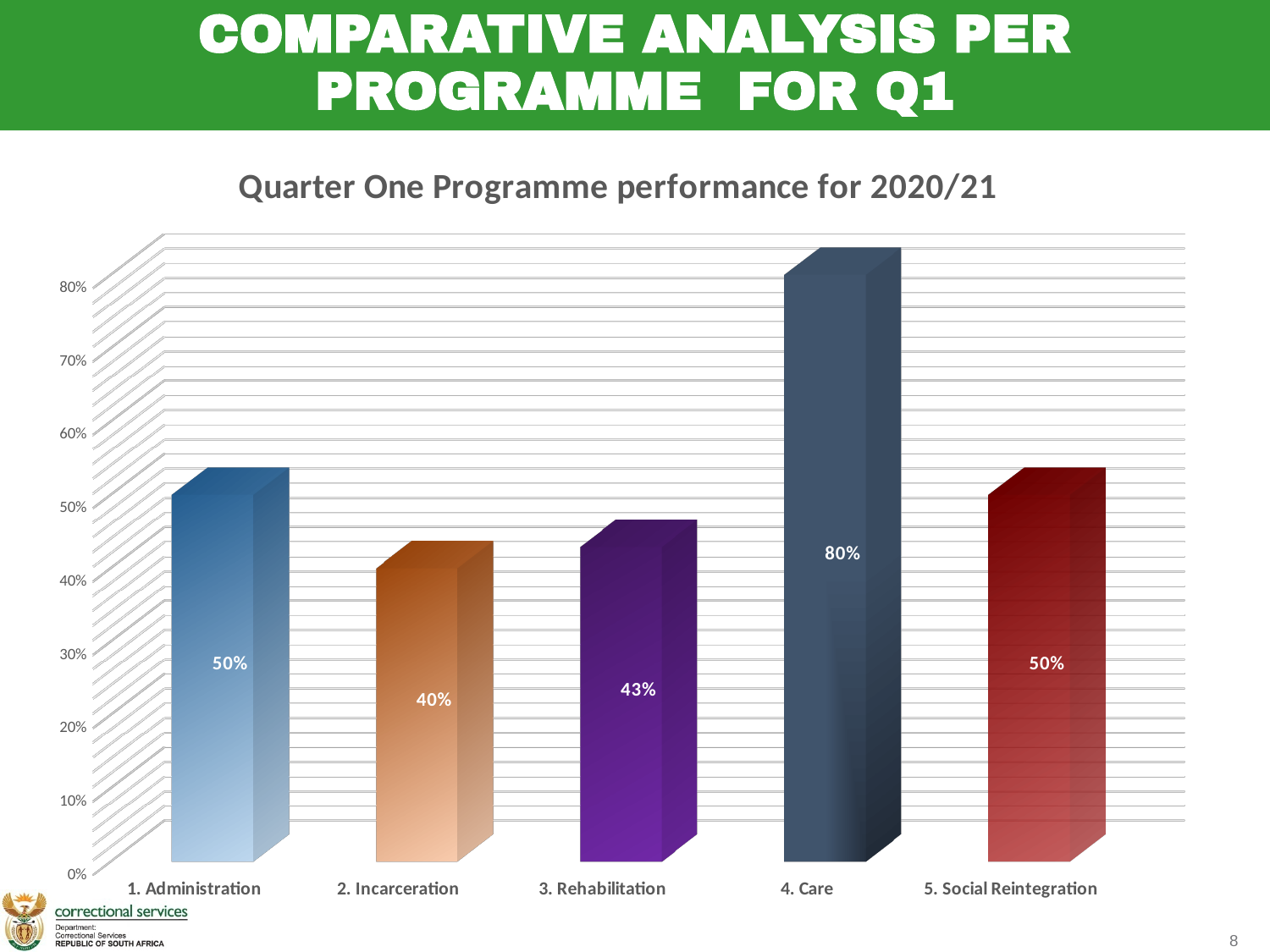

COMPARATIVE ANALYSIS PER PROGRAMME  FOR Q1

[unsupported chart]